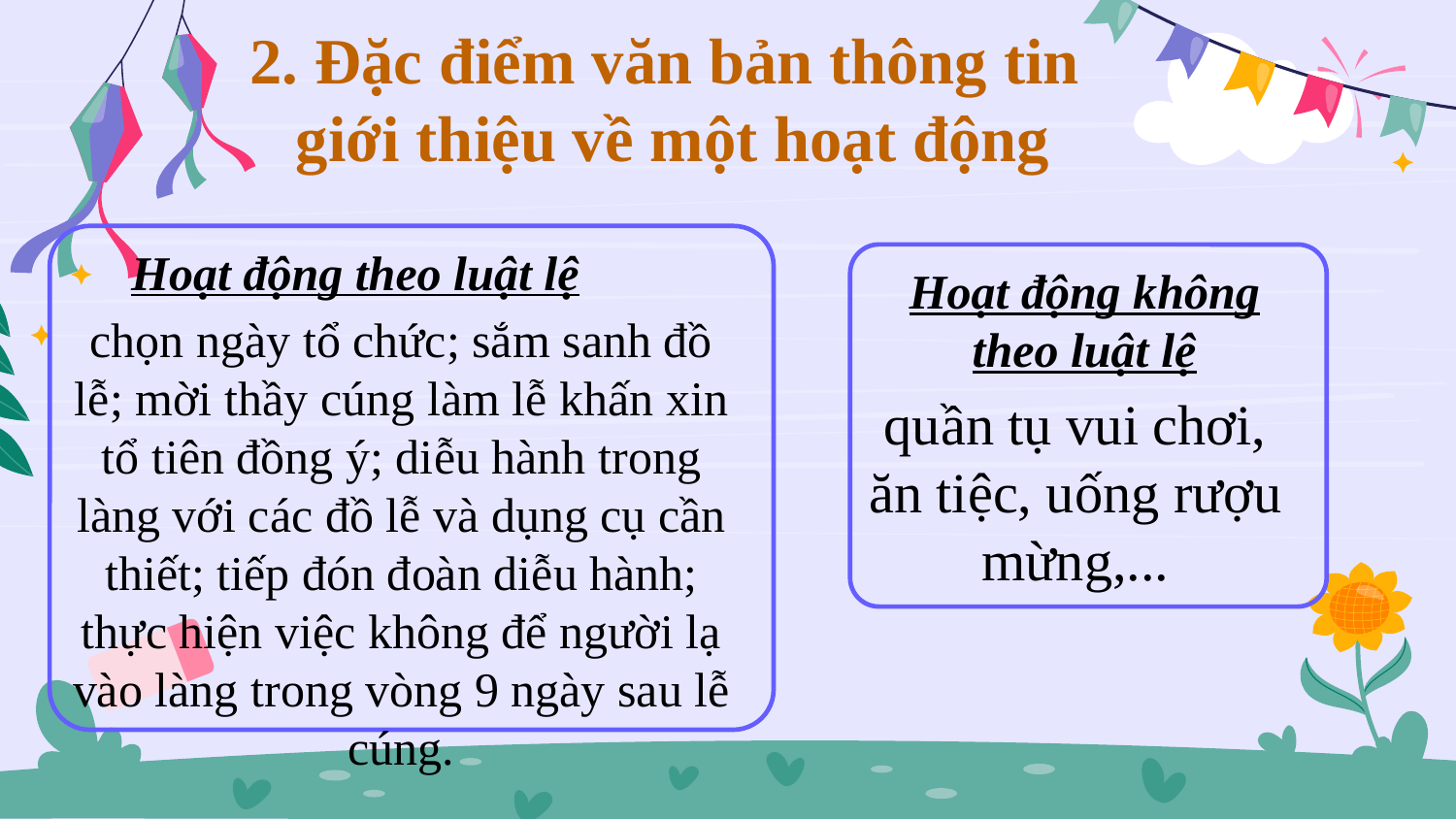

2. Đặc điểm văn bản thông tin
giới thiệu về một hoạt động

Hoạt động theo luật lệ

Hoạt động không theo luật lệ
chọn ngày tổ chức; sắm sanh đồ lễ; mời thầy cúng làm lễ khấn xin tổ tiên đồng ý; diễu hành trong làng với các đồ lễ và dụng cụ cần thiết; tiếp đón đoàn diễu hành; thực hiện việc không để người lạ vào làng trong vòng 9 ngày sau lễ cúng.
quần tụ vui chơi, ăn tiệc, uống rượu mừng,...